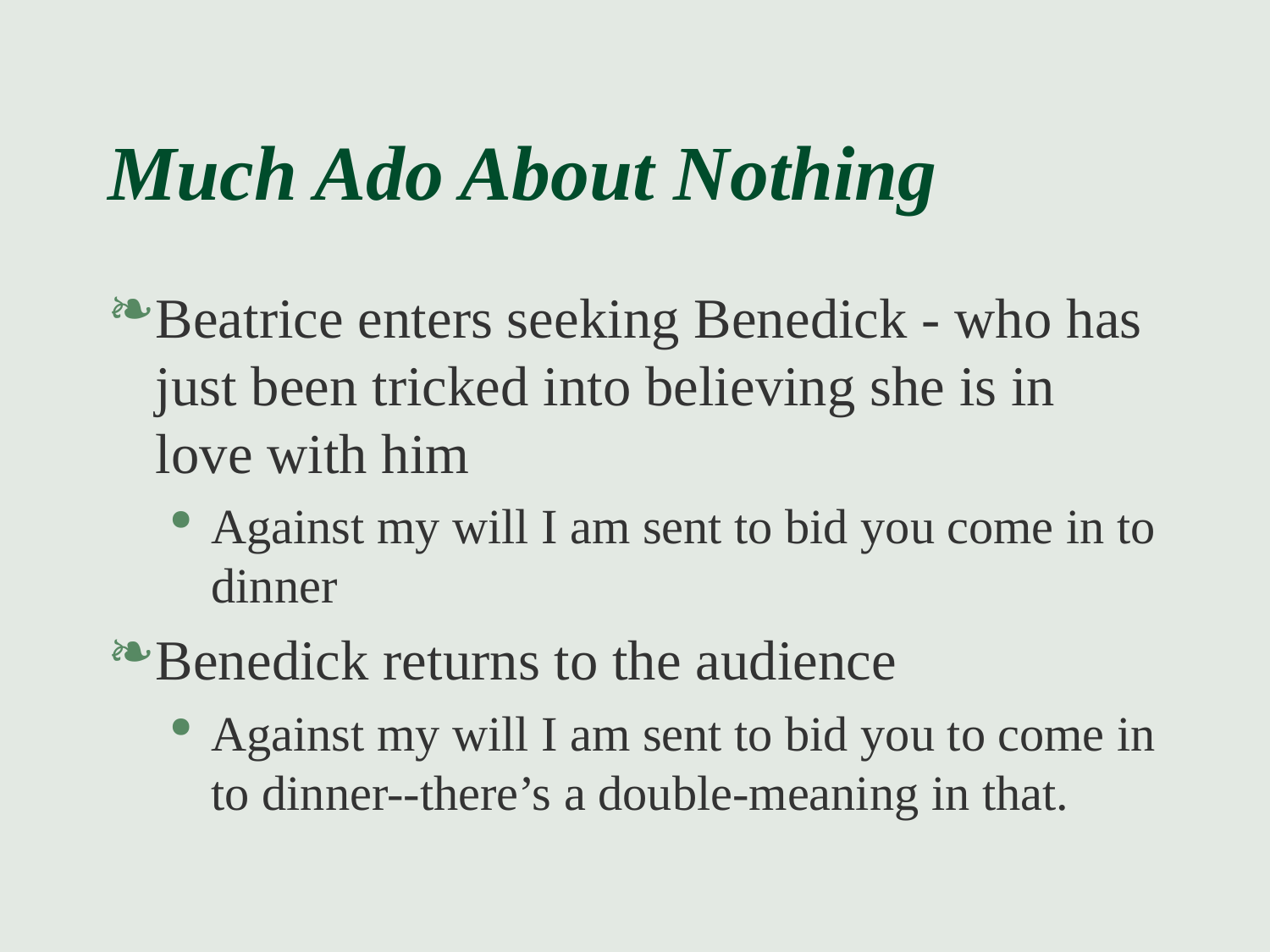

# Much Ado About Nothing
Beatrice enters seeking Benedick - who has just been tricked into believing she is in love with him
Against my will I am sent to bid you come in to dinner
Benedick returns to the audience
Against my will I am sent to bid you to come in to dinner--there’s a double-meaning in that.